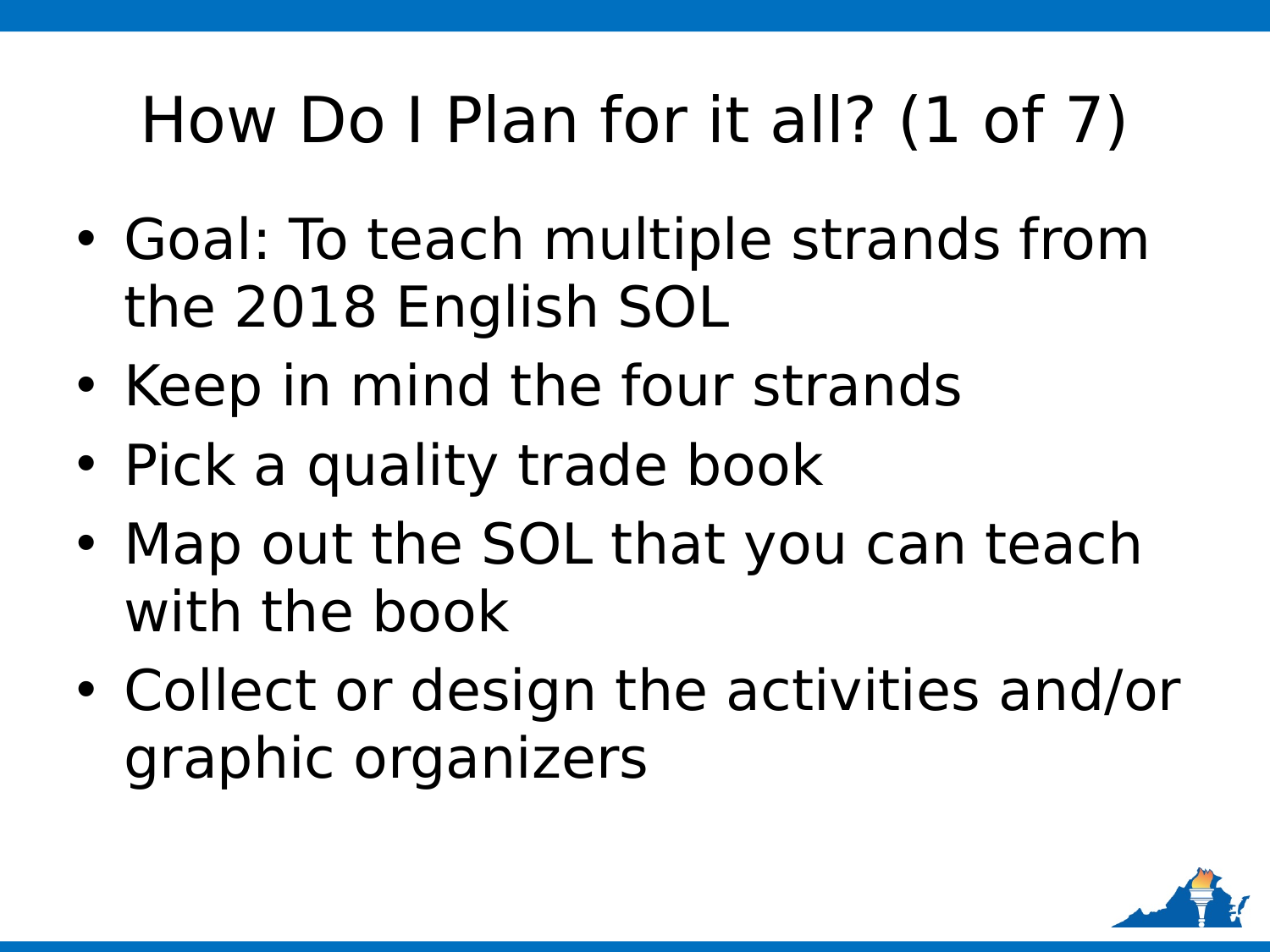

# How Do I Plan for it all? (1 of 7)
Goal: To teach multiple strands from the 2018 English SOL
Keep in mind the four strands
Pick a quality trade book
Map out the SOL that you can teach with the book
Collect or design the activities and/or graphic organizers